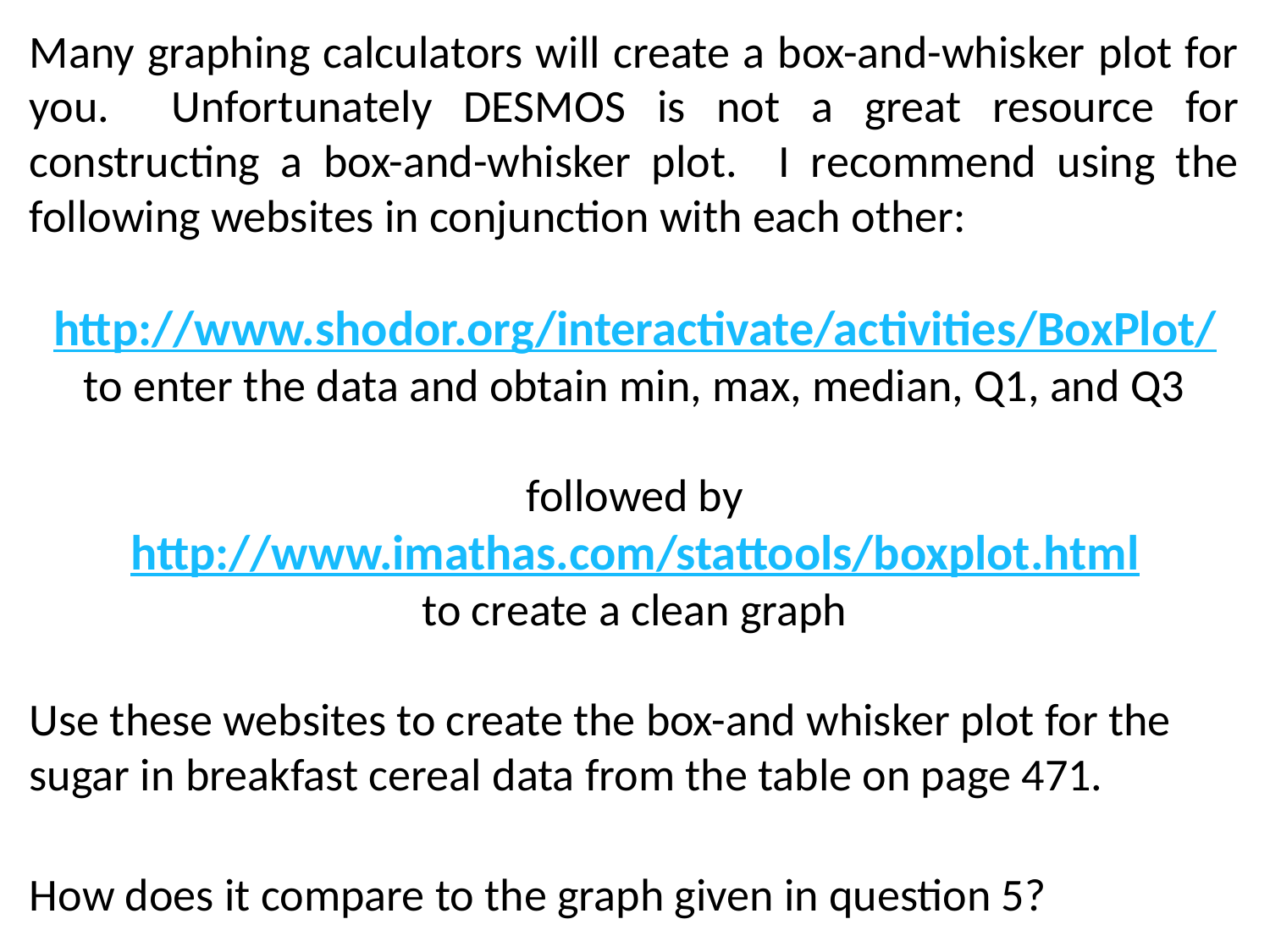

Many graphing calculators will create a box-and-whisker plot for you.  Unfortunately DESMOS is not a great resource for constructing a box-and-whisker plot.  I recommend using the following websites in conjunction with each other:

http://www.shodor.org/interactivate/activities/BoxPlot/
to enter the data and obtain min, max, median, Q1, and Q3

followed by
http://www.imathas.com/stattools/boxplot.html
to create a clean graph

Use these websites to create the box-and whisker plot for the sugar in breakfast cereal data from the table on page 471.

How does it compare to the graph given in question 5?